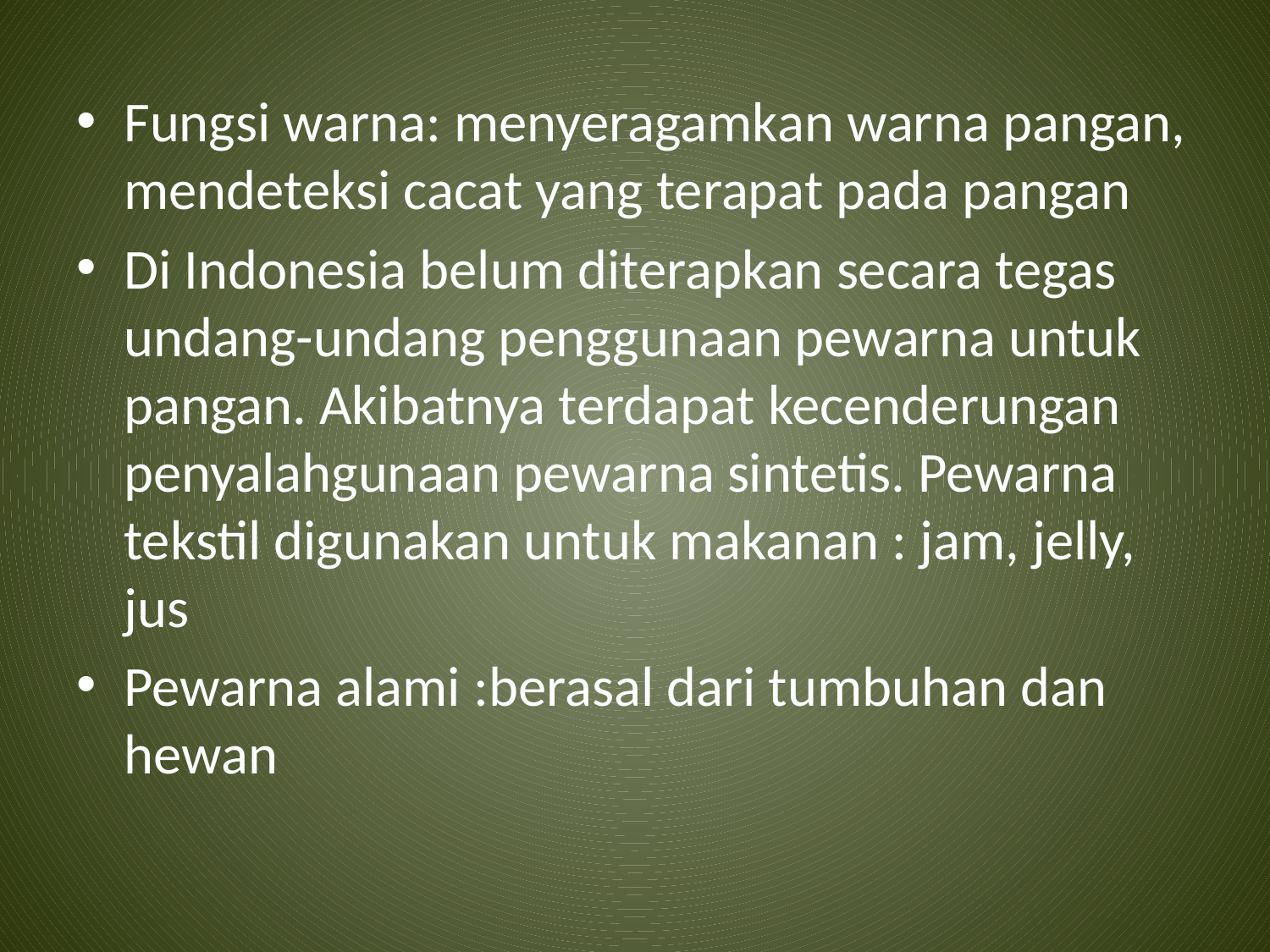

Fungsi warna: menyeragamkan warna pangan, mendeteksi cacat yang terapat pada pangan
Di Indonesia belum diterapkan secara tegas undang-undang penggunaan pewarna untuk pangan. Akibatnya terdapat kecenderungan penyalahgunaan pewarna sintetis. Pewarna tekstil digunakan untuk makanan : jam, jelly, jus
Pewarna alami :berasal dari tumbuhan dan hewan